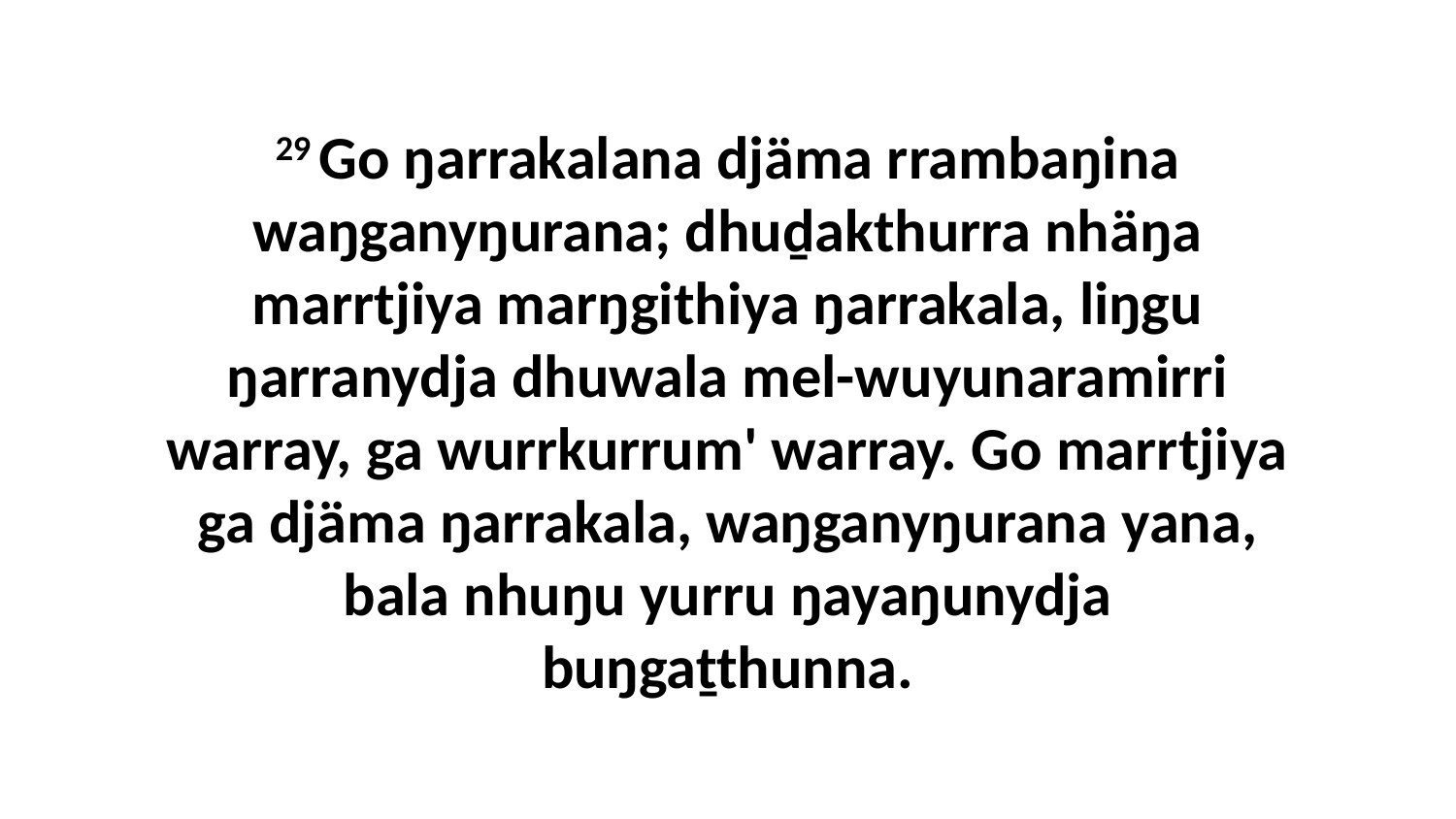

29 Go ŋarrakalana djäma rrambaŋina waŋganyŋurana; dhuḏakthurra nhäŋa marrtjiya marŋgithiya ŋarrakala, liŋgu ŋarranydja dhuwala mel-wuyunaramirri warray, ga wurrkurrum' warray. Go marrtjiya ga djäma ŋarrakala, waŋganyŋurana yana, bala nhuŋu yurru ŋayaŋunydja buŋgaṯthunna.